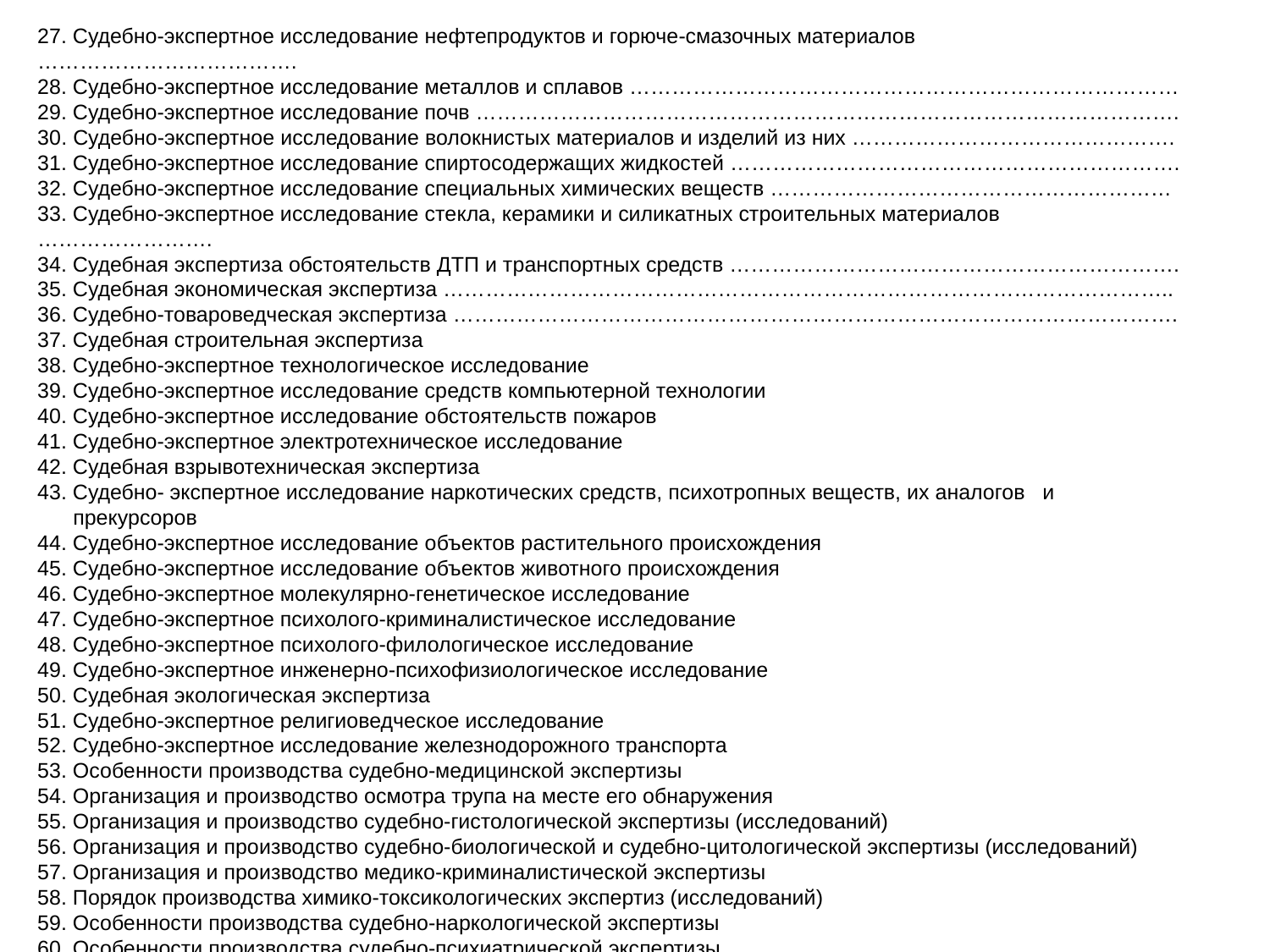

27. Судебно-экспертное исследование нефтепродуктов и горюче-смазочных материалов ……………………………….
28. Судебно-экспертное исследование металлов и сплавов ……………………………………………………………………
29. Судебно-экспертное исследование почв ……………………………………………………………………………………….
30. Судебно-экспертное исследование волокнистых материалов и изделий из них ……………………………………….
31. Судебно-экспертное исследование спиртосодержащих жидкостей ……………………………………………………….
32. Судебно-экспертное исследование специальных химических веществ …………………………………………………
33. Судебно-экспертное исследование стекла, керамики и силикатных строительных материалов …………………….
34. Судебная экспертиза обстоятельств ДТП и транспортных средств ……………………………………………………….
35. Судебная экономическая экспертиза …………………………………………………………………………………………..
36. Судебно-товароведческая экспертиза ………………………………………………………………………………………….
37. Судебная строительная экспертиза
38. Судебно-экспертное технологическое исследование
39. Судебно-экспертное исследование средств компьютерной технологии
40. Судебно-экспертное исследование обстоятельств пожаров
41. Судебно-экспертное электротехническое исследование
42. Судебная взрывотехническая экспертиза
43. Судебно- экспертное исследование наркотических средств, психотропных веществ, их аналогов   и
      прекурсоров
44. Судебно-экспертное исследование объектов растительного происхождения
45. Судебно-экспертное исследование объектов животного происхождения
46. Судебно-экспертное молекулярно-генетическое исследование
47. Судебно-экспертное психолого-криминалистическое исследование
48. Судебно-экспертное психолого-филологическое исследование
49. Судебно-экспертное инженерно-психофизиологическое исследование
50. Судебная экологическая экспертиза
51. Судебно-экспертное религиоведческое исследование
52. Судебно-экспертное исследование железнодорожного транспорта
53. Особенности производства судебно-медицинской экспертизы
54. Организация и производство осмотра трупа на месте его обнаружения
55. Организация и производство судебно-гистологической экспертизы (исследований)
56. Организация и производство судебно-биологической и судебно-цитологической экспертизы (исследований)
57. Организация и производство медико-криминалистической экспертизы
58. Порядок производства химико-токсикологических экспертиз (исследований)
59. Особенности производства судебно-наркологической экспертизы
60. Особенности производства судебно-психиатрической экспертизы
Использованные источники